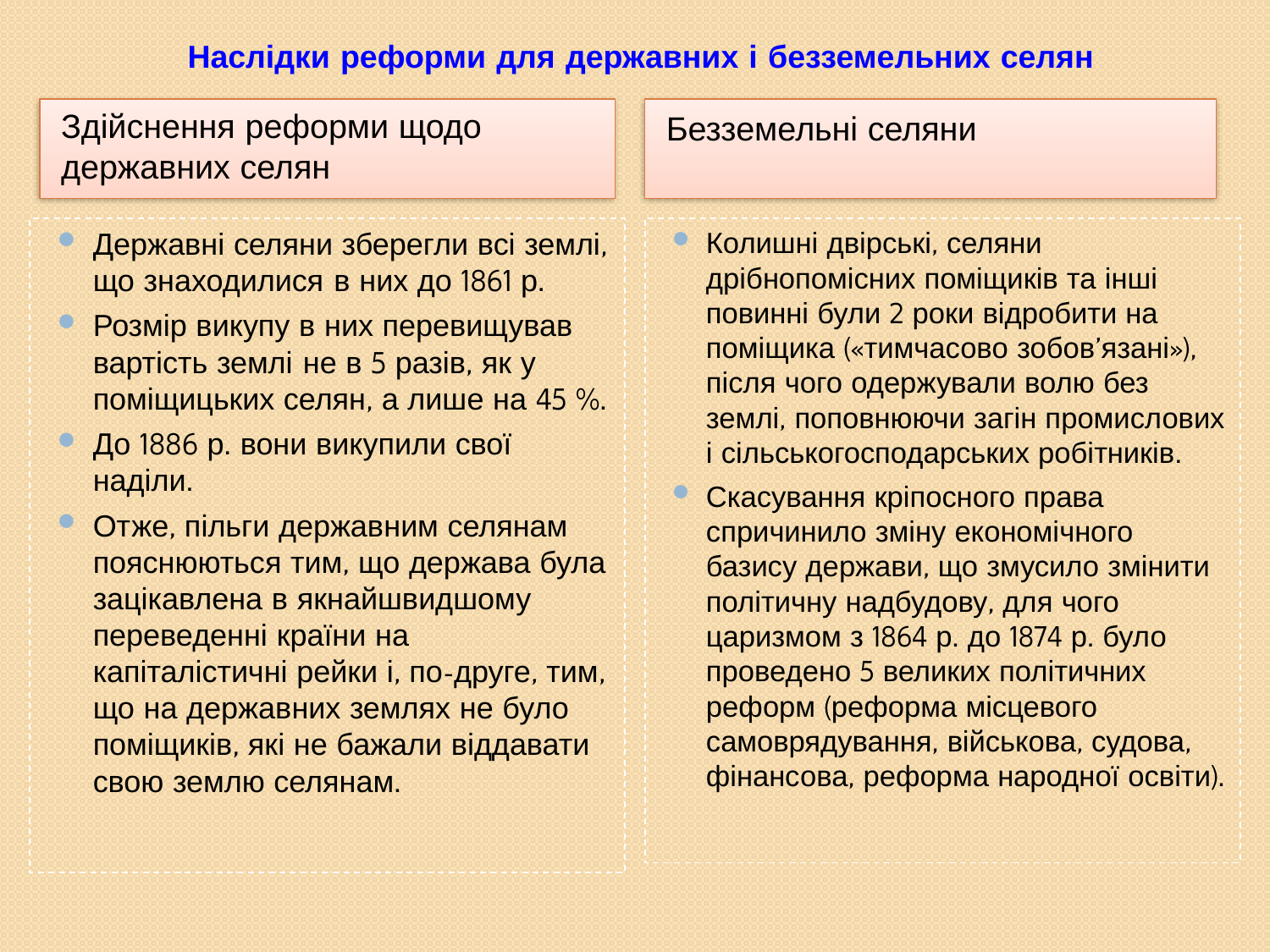

# Наслідки реформи для державних і безземельних селян
Здійснення реформи щодо державних селян

Безземельні селяни

Державні селяни зберегли всі землі, що знаходилися в них до 1861 р.
Розмір викупу в них перевищував вартість землі не в 5 разів, як у поміщицьких селян, а лише на 45 %.
До 1886 р. вони викупили свої наділи.
Отже, пільги державним селянам пояснюються тим, що держава була зацікавлена в якнайшвидшому переведенні країни на капіталістичні рейки і, по-друге, тим, що на державних землях не було поміщиків, які не бажали віддавати свою землю селянам.

Колишні двірські, селяни дрібнопомісних поміщиків та інші повинні були 2 роки відробити на поміщика («тимчасово зобов’язані»), після чого одержували волю без землі, поповнюючи загін промислових і сільськогосподарських робітників.
Скасування кріпосного права спричинило зміну економічного базису держави, що змусило змінити політичну надбудову, для чого царизмом з 1864 р. до 1874 р. було проведено 5 великих політичних реформ (реформа місцевого самоврядування, військова, судова, фінансова, реформа народної освіти).